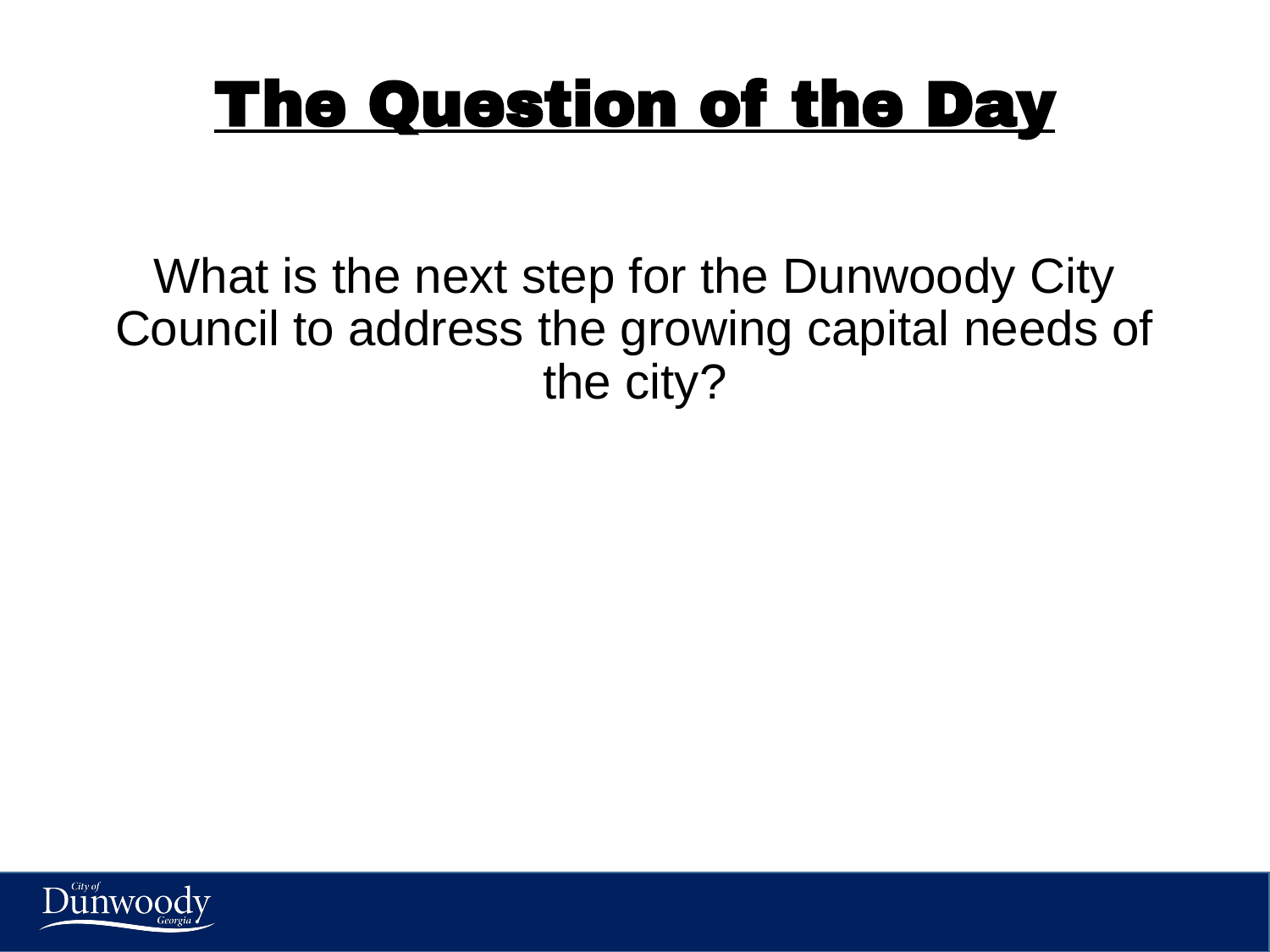

# The Question of the Day
What is the next step for the Dunwoody City Council to address the growing capital needs of the city?

3